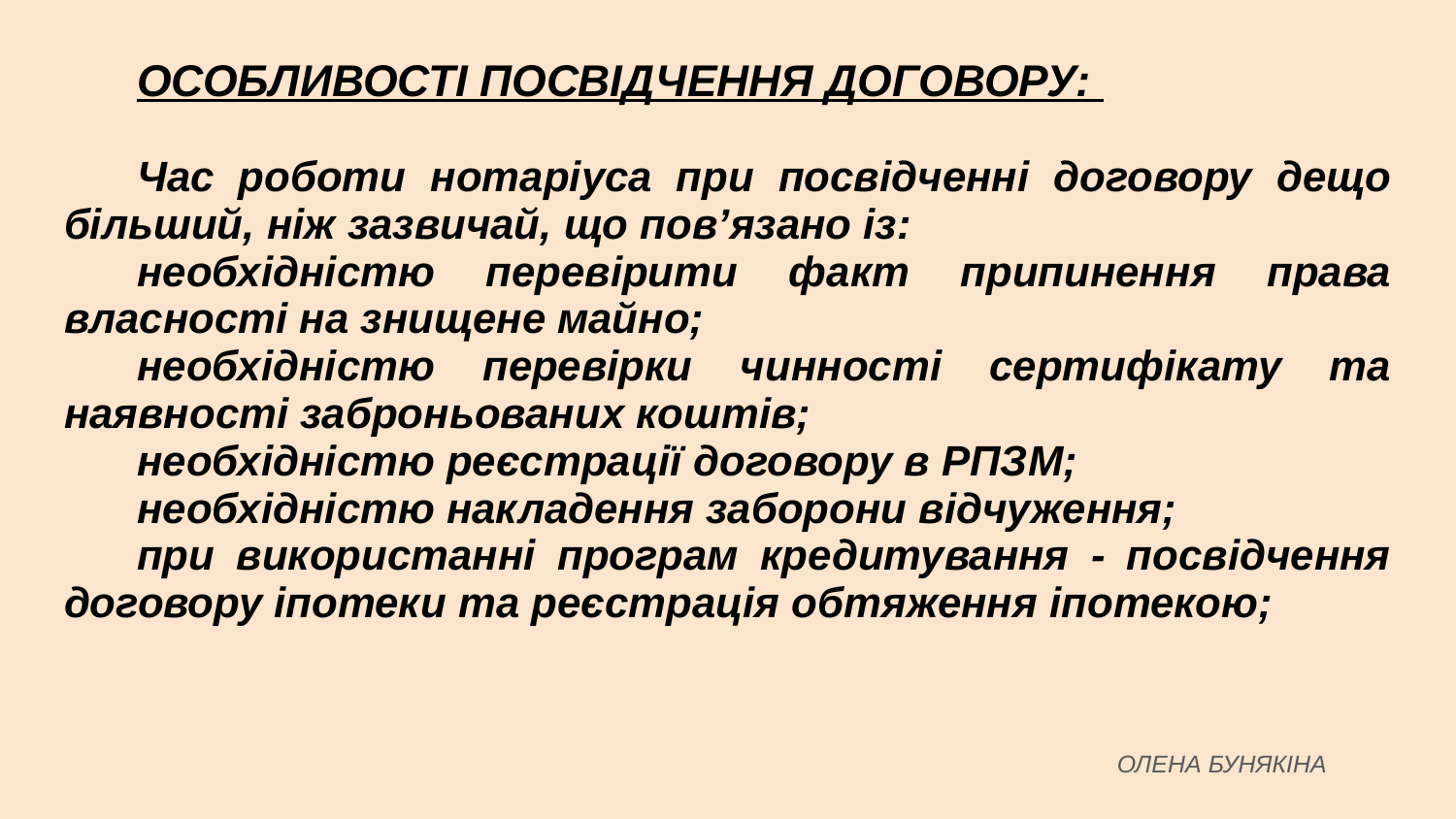

# ОСОБЛИВОСТІ ПОСВІДЧЕННЯ ДОГОВОРУ:

Час роботи нотаріуса при посвідченні договору дещо більший, ніж зазвичай, що пов’язано із:
необхідністю перевірити факт припинення права власності на знищене майно;
необхідністю перевірки чинності сертифікату та наявності заброньованих коштів;
необхідністю реєстрації договору в РПЗМ;
необхідністю накладення заборони відчуження;
при використанні програм кредитування - посвідчення договору іпотеки та реєстрація обтяження іпотекою;
ОЛЕНА БУНЯКІНА